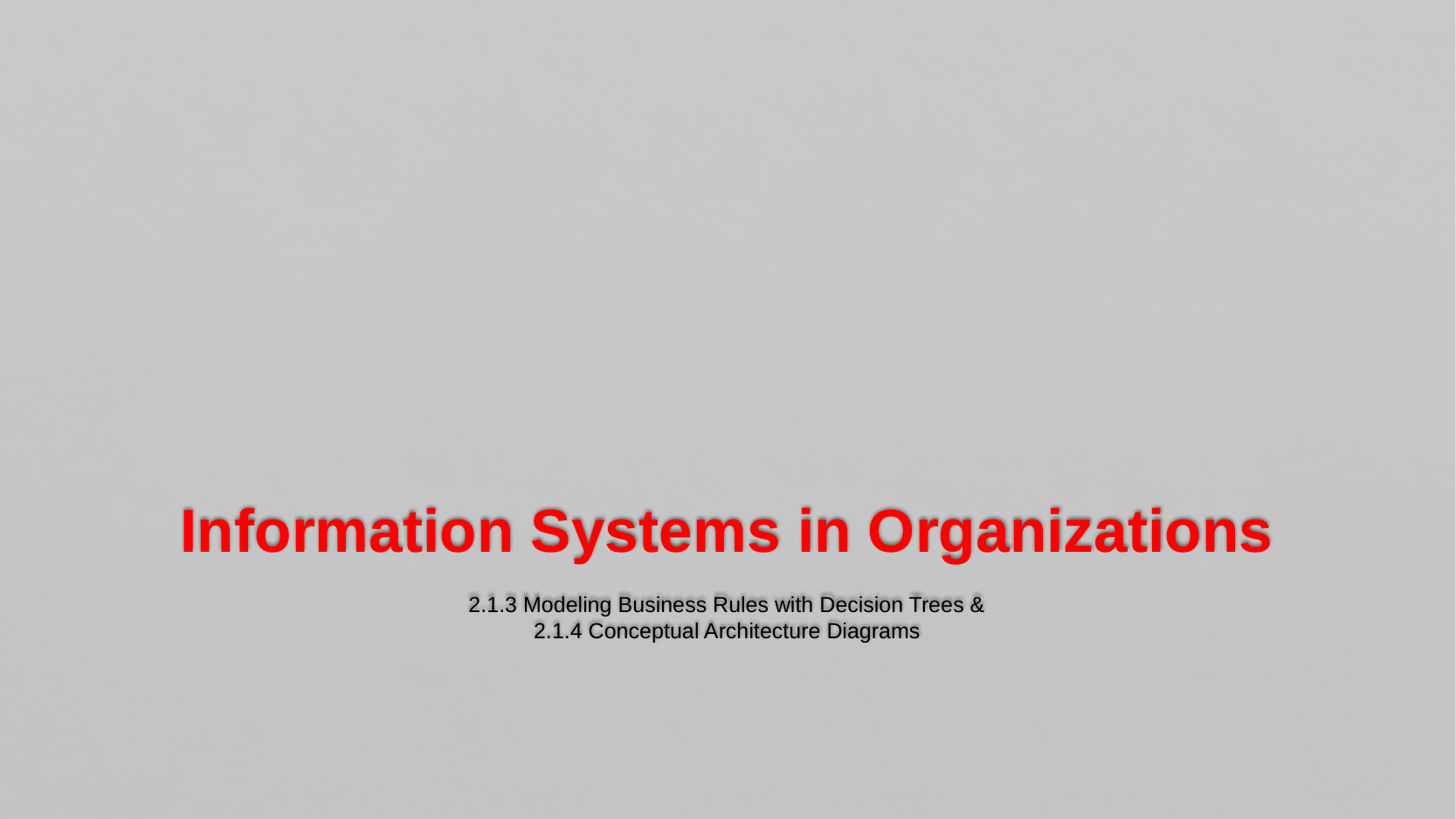

# Information Systems in Organizations 2.1.3 Modeling Business Rules with Decision Trees & 2.1.4 Conceptual Architecture Diagrams